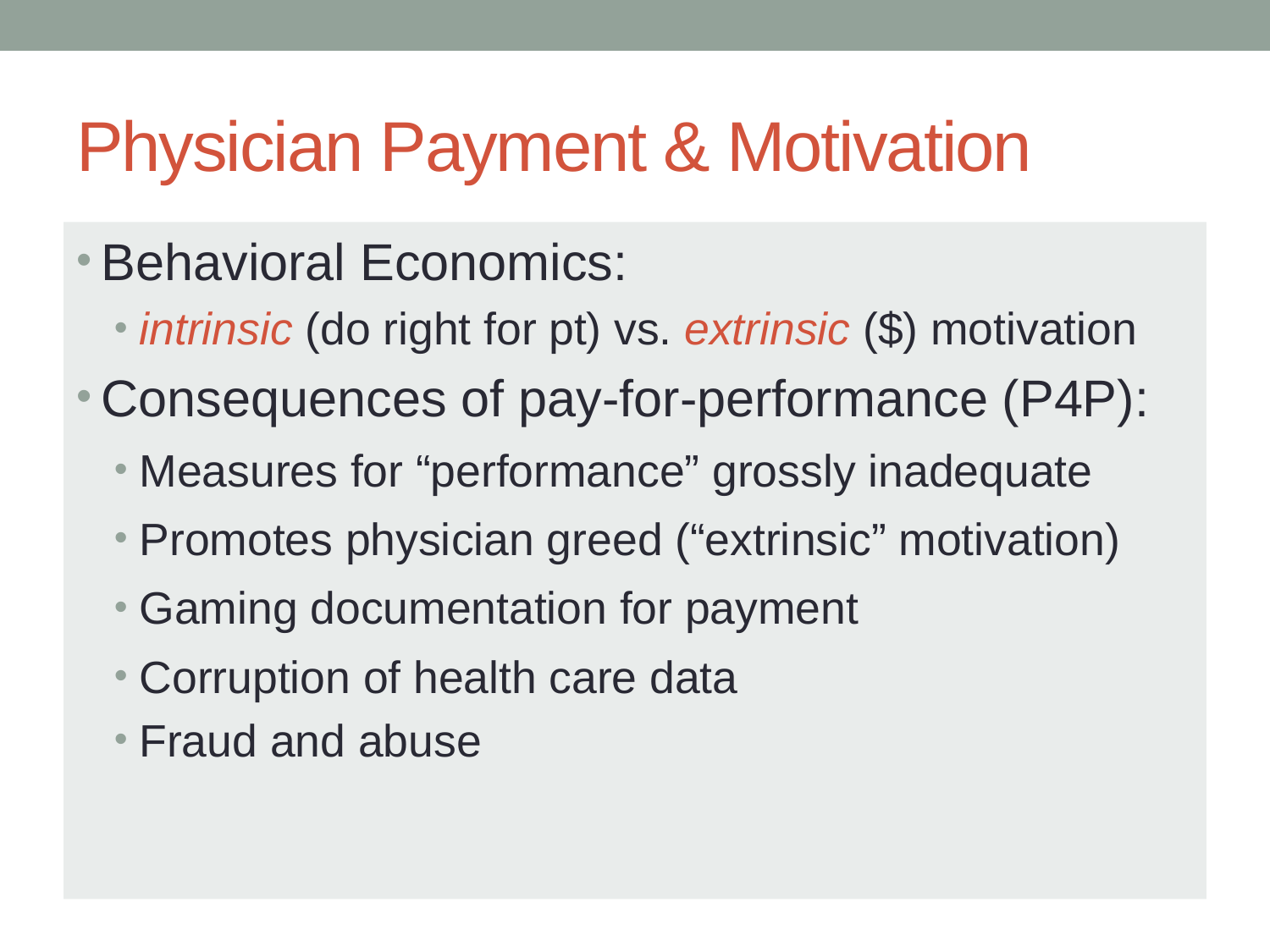

# Physician Payment & Motivation
Behavioral Economics:
intrinsic (do right for pt) vs. extrinsic ($) motivation
Consequences of pay-for-performance (P4P):
Measures for “performance” grossly inadequate
Promotes physician greed (“extrinsic” motivation)
Gaming documentation for payment
Corruption of health care data
Fraud and abuse